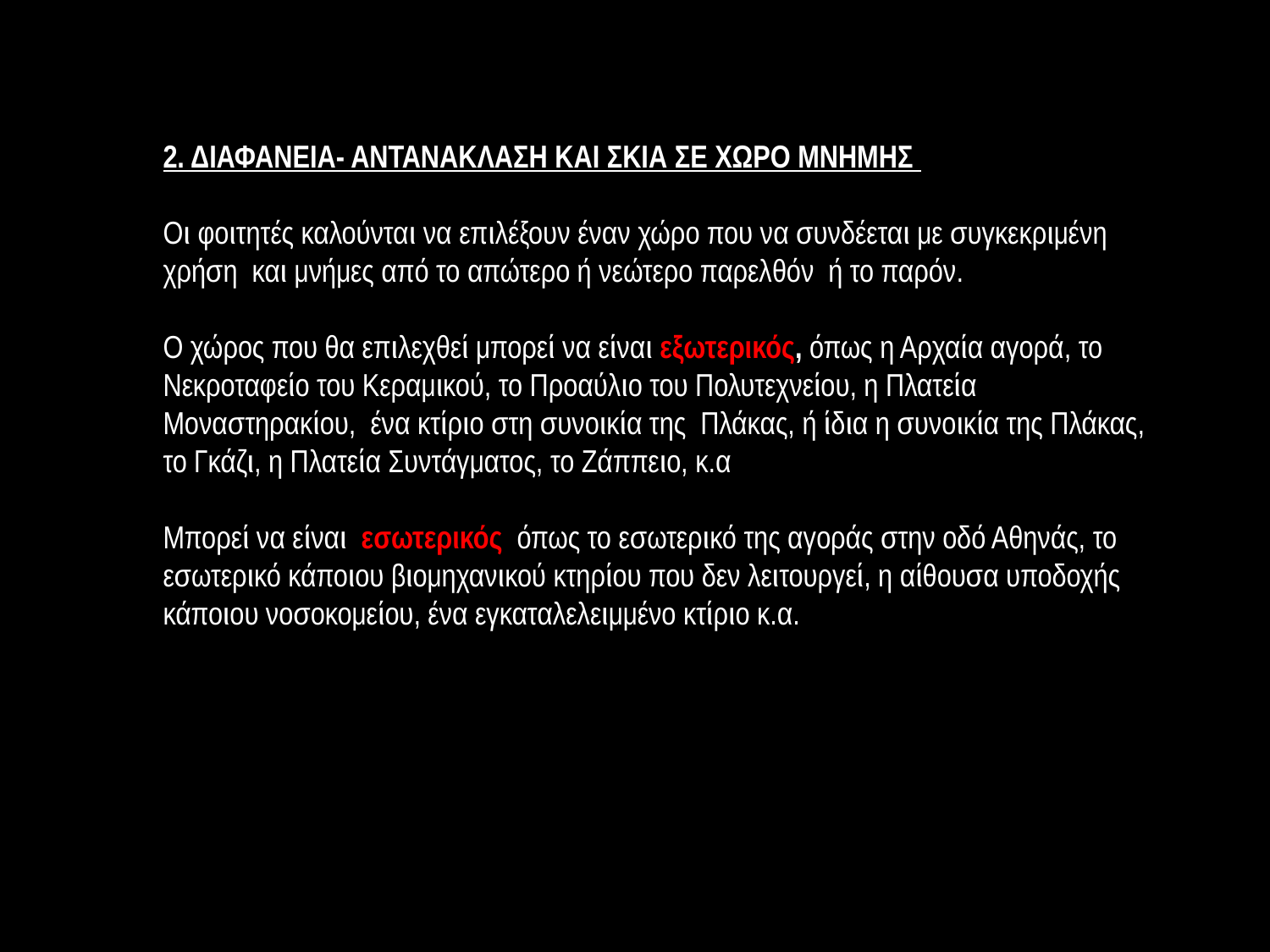

2. ΔΙΑΦΑΝΕΙΑ- ΑΝΤΑΝΑΚΛΑΣΗ ΚΑΙ ΣΚΙΑ ΣΕ ΧΩΡΟ ΜΝΗΜΗΣ

Οι φοιτητές καλούνται να επιλέξουν έναν χώρο που να συνδέεται με συγκεκριμένη χρήση  και μνήμες από το απώτερο ή νεώτερο παρελθόν  ή το παρόν.

Ο χώρος που θα επιλεχθεί μπορεί να είναι εξωτερικός, όπως η Αρχαία αγορά, το Νεκροταφείο του Κεραμικού, το Προαύλιο του Πολυτεχνείου, η Πλατεία Μοναστηρακίου,  ένα κτίριο στη συνοικία της  Πλάκας, ή ίδια η συνοικία της Πλάκας, το Γκάζι, η Πλατεία Συντάγματος, το Ζάππειο, κ.α

Μπορεί να είναι  εσωτερικός  όπως το εσωτερικό της αγοράς στην οδό Αθηνάς, το εσωτερικό κάποιου βιομηχανικού κτηρίου που δεν λειτουργεί, η αίθουσα υποδοχής κάποιου νοσοκομείου, ένα εγκαταλελειμμένο κτίριο κ.α.